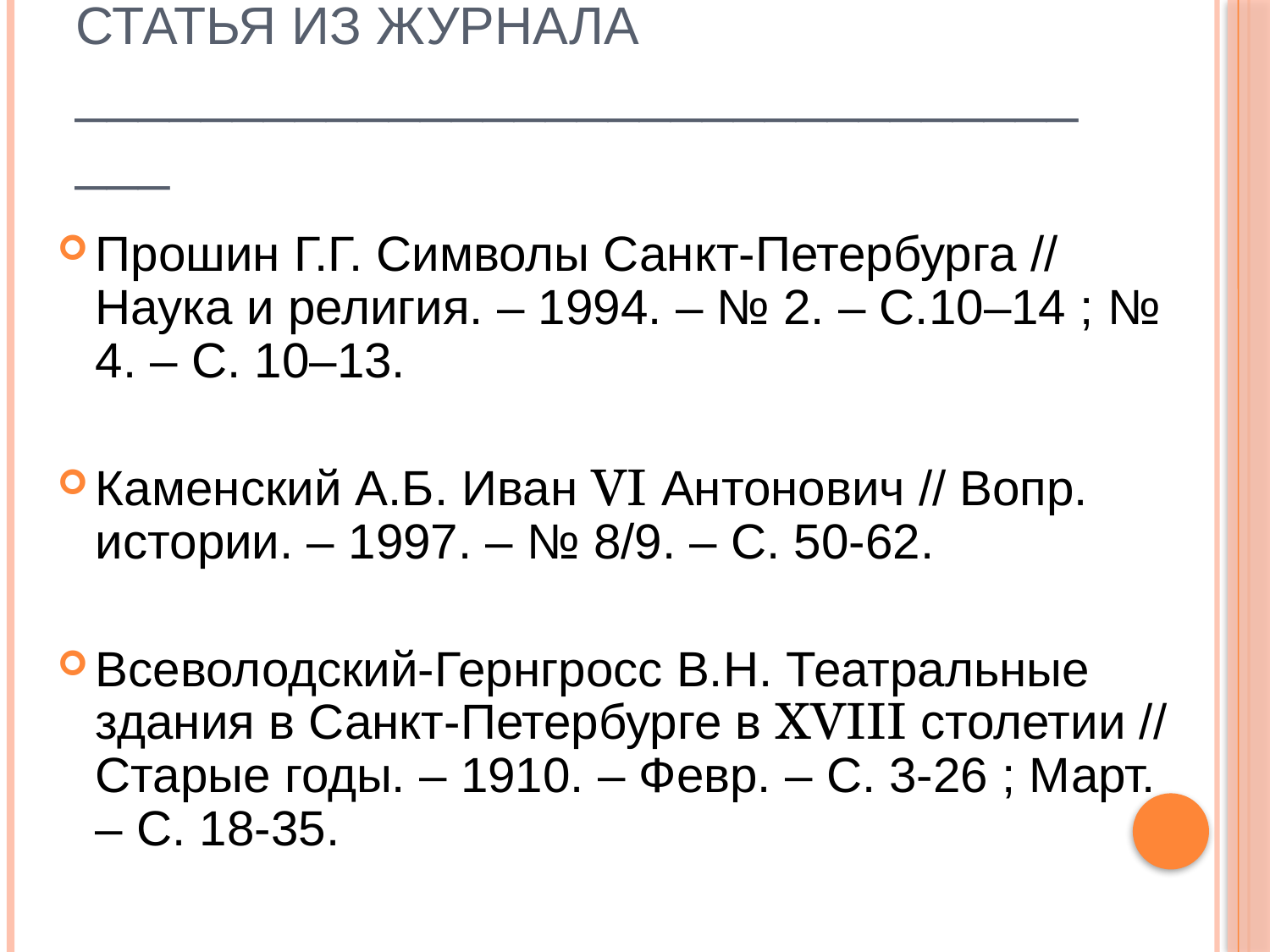

# Статья из журнала ___________________________________
Прошин Г.Г. Символы Санкт-Петербурга // Наука и религия. – 1994. – № 2. – С.10–14 ; № 4. – С. 10–13.

Каменский А.Б. Иван VI Антонович // Вопр. истории. – 1997. – № 8/9. – С. 50-62.

Всеволодский-Гернгросс В.Н. Театральные здания в Санкт-Петербурге в XVIII столетии // Старые годы. – 1910. – Февр. – С. 3-26 ; Март. – С. 18-35.